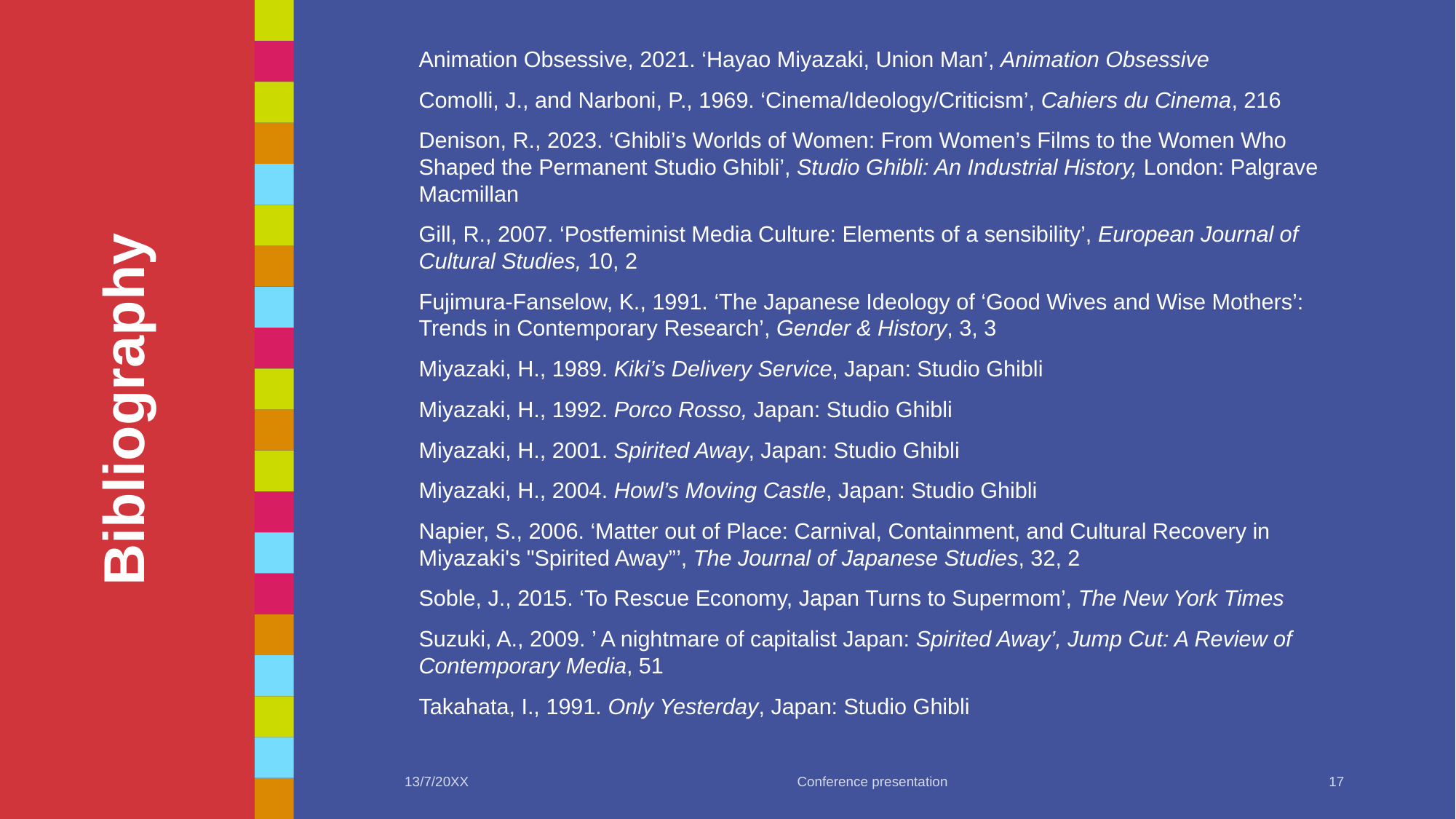

Animation Obsessive, 2021. ‘Hayao Miyazaki, Union Man’, Animation Obsessive
Comolli, J., and Narboni, P., 1969. ‘Cinema/Ideology/Criticism’, Cahiers du Cinema, 216
Denison, R., 2023. ‘Ghibli’s Worlds of Women: From Women’s Films to the Women Who Shaped the Permanent Studio Ghibli’, Studio Ghibli: An Industrial History, London: Palgrave Macmillan
Gill, R., 2007. ‘Postfeminist Media Culture: Elements of a sensibility’, European Journal of Cultural Studies, 10, 2
Fujimura-Fanselow, K., 1991. ‘The Japanese Ideology of ‘Good Wives and Wise Mothers’: Trends in Contemporary Research’, Gender & History, 3, 3
Miyazaki, H., 1989. Kiki’s Delivery Service, Japan: Studio Ghibli
Miyazaki, H., 1992. Porco Rosso, Japan: Studio Ghibli
Miyazaki, H., 2001. Spirited Away, Japan: Studio Ghibli
Miyazaki, H., 2004. Howl’s Moving Castle, Japan: Studio Ghibli
Napier, S., 2006. ‘Matter out of Place: Carnival, Containment, and Cultural Recovery in Miyazaki's "Spirited Away”’, The Journal of Japanese Studies, 32, 2
Soble, J., 2015. ‘To Rescue Economy, Japan Turns to Supermom’, The New York Times
Suzuki, A., 2009. ’ A nightmare of capitalist Japan: Spirited Away’, Jump Cut: A Review of Contemporary Media, 51
Takahata, I., 1991. Only Yesterday, Japan: Studio Ghibli

# Bibliography
13/7/20XX
Conference presentation
17